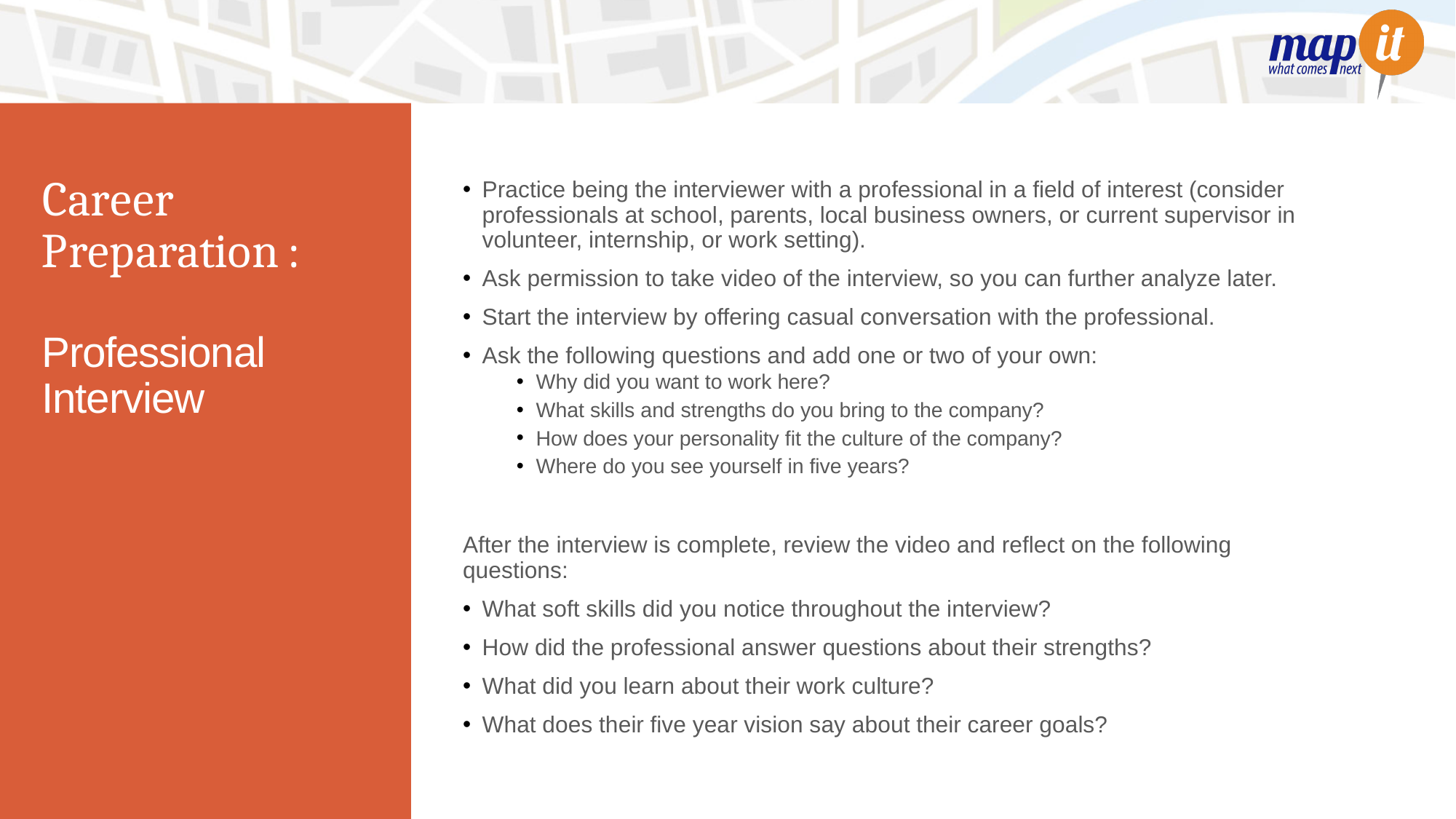

# Career Preparation :
Practice being the interviewer with a professional in a field of interest (consider  professionals at school, parents, local business owners, or current supervisor in volunteer, internship, or work setting).
Ask permission to take video of the interview, so you can further analyze later.
Start the interview by offering casual conversation with the professional.
Ask the following questions and add one or two of your own:
Why did you want to work here?
What skills and strengths do you bring to the company?
How does your personality fit the culture of the company?
Where do you see yourself in five years?

After the interview is complete, review the video and reflect on the following questions:
What soft skills did you notice throughout the interview?
How did the professional answer questions about their strengths?
What did you learn about their work culture?
What does their five year vision say about their career goals?

Professional Interview